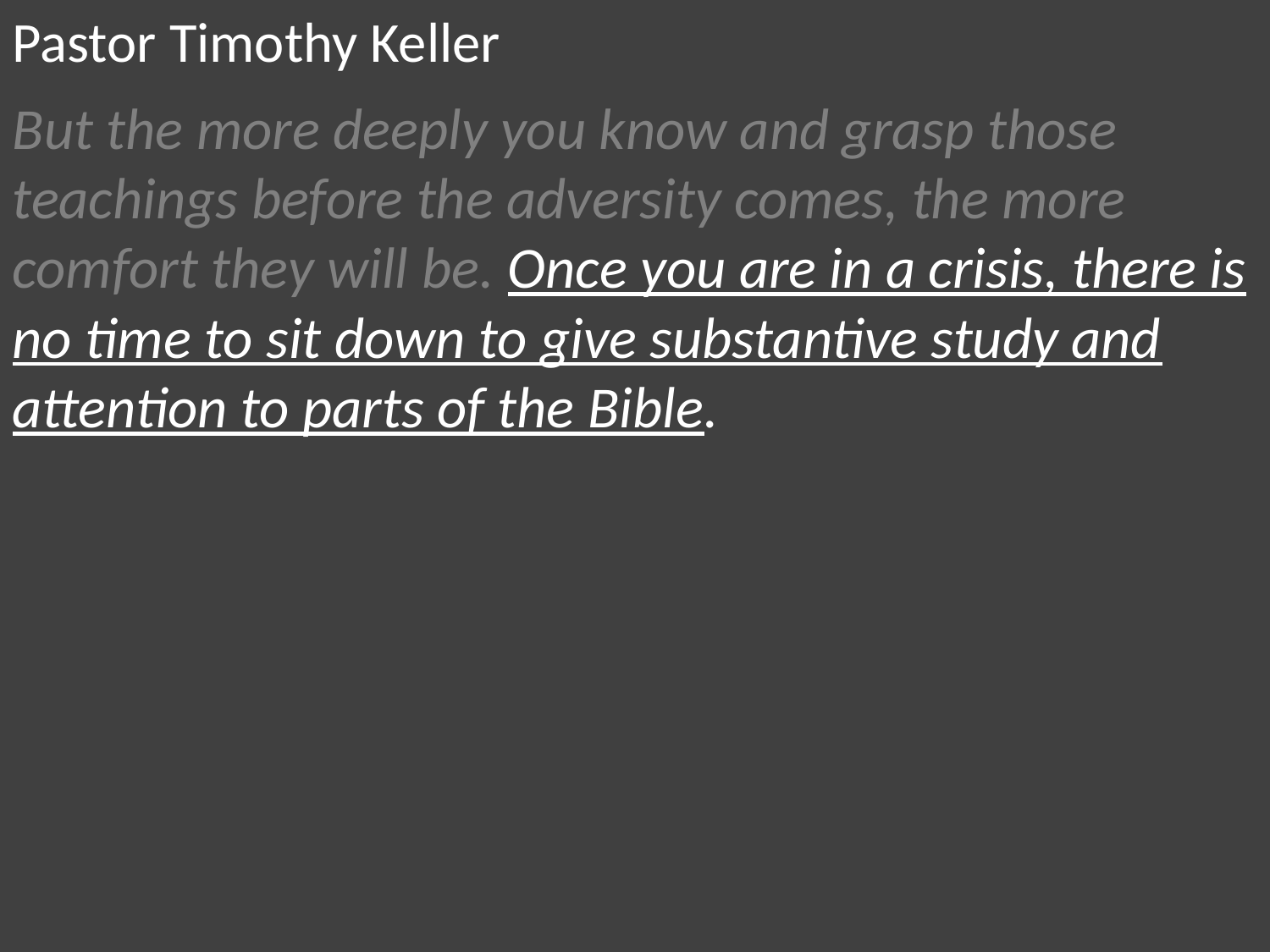

Pastor Timothy Keller
But the more deeply you know and grasp those teachings before the adversity comes, the more comfort they will be. Once you are in a crisis, there is no time to sit down to give substantive study and attention to parts of the Bible.